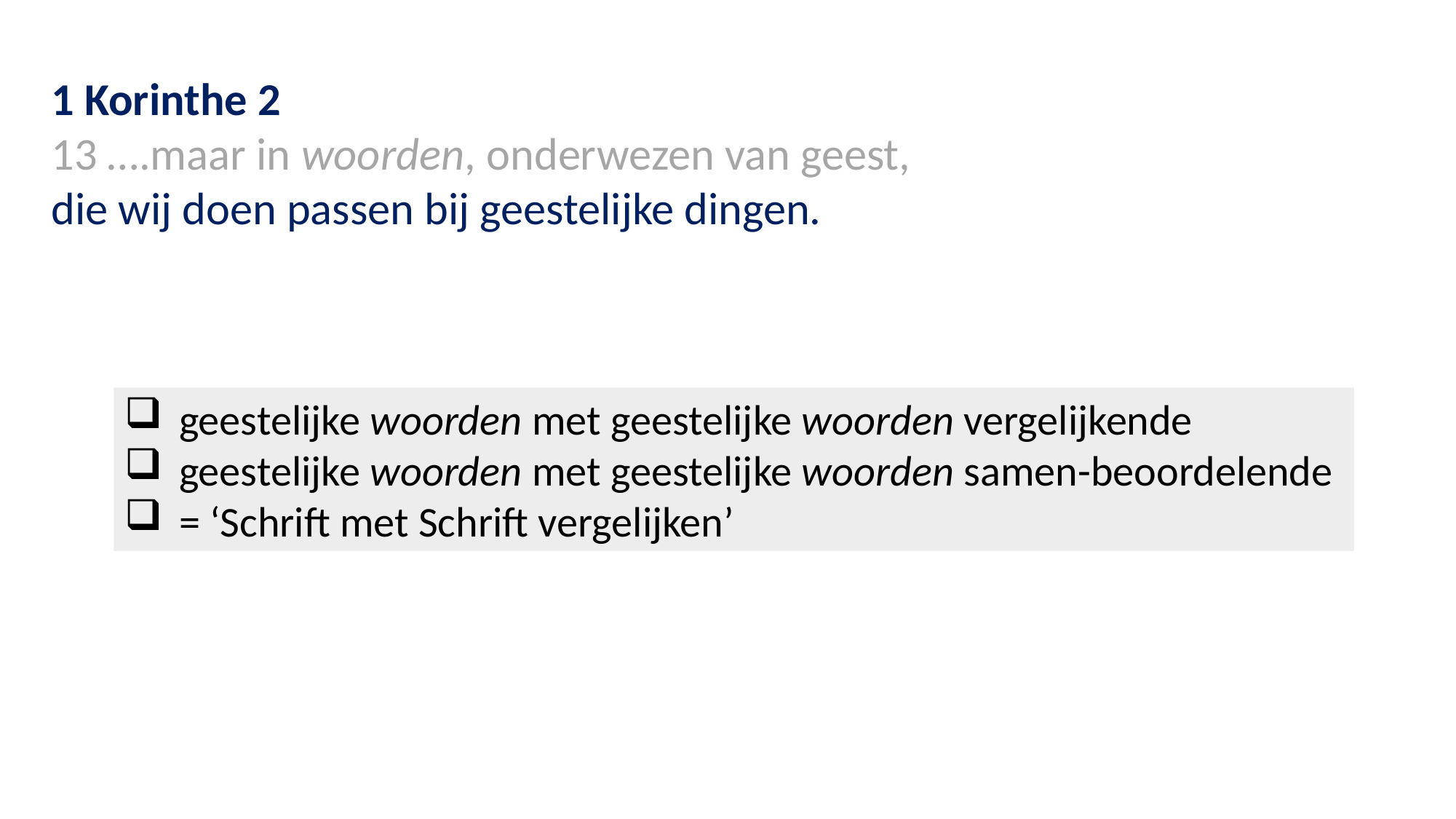

1 Korinthe 2
13 ….maar in woorden, onderwezen van geest,
die wij doen passen bij geestelijke dingen.
geestelijke woorden met geestelijke woorden vergelijkende
geestelijke woorden met geestelijke woorden samen-beoordelende
= ‘Schrift met Schrift vergelijken’